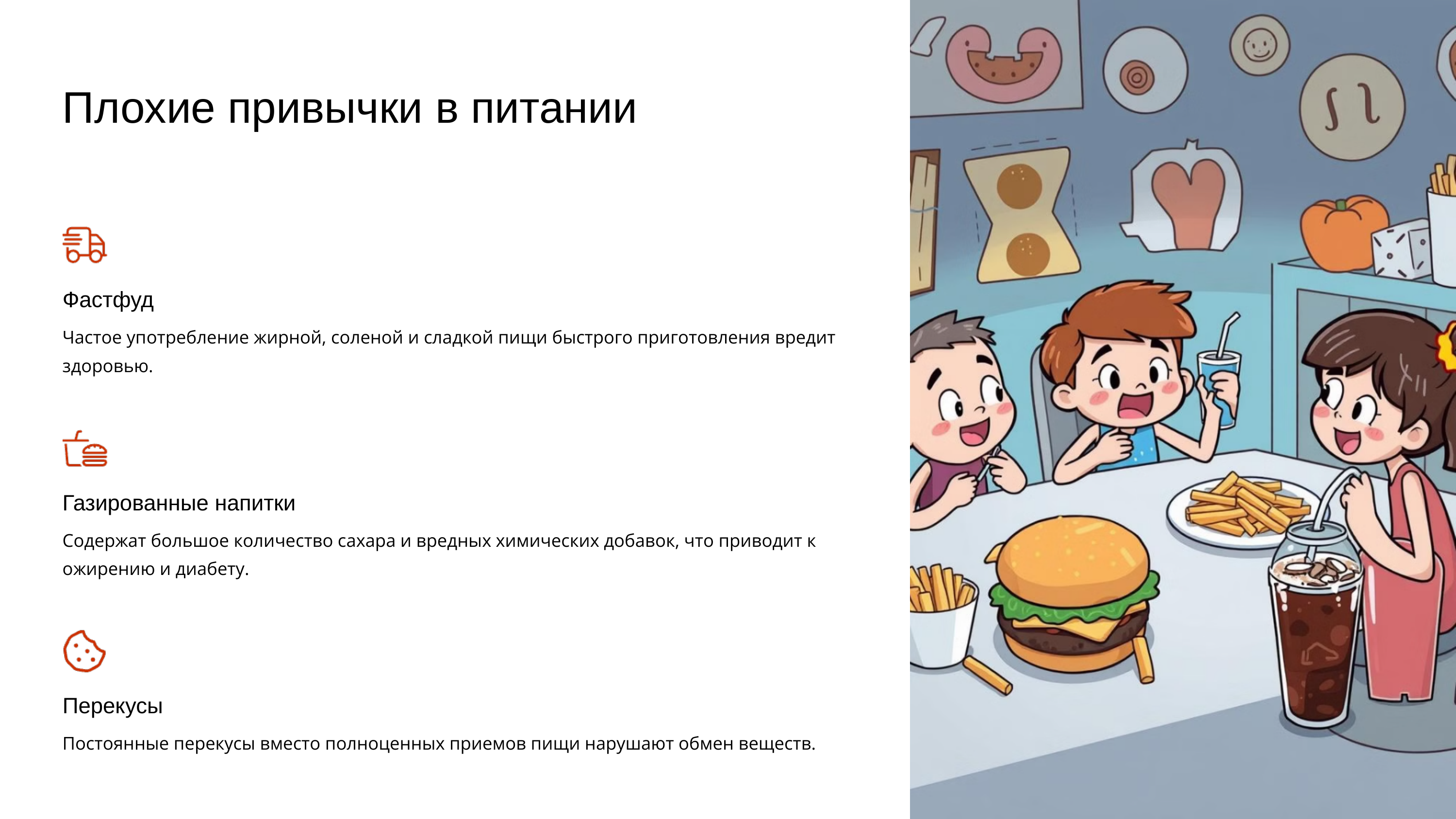

Плохие привычки в питании

Фастфуд
Частое употребление жирной, соленой и сладкой пищи быстрого приготовления вредит здоровью.

Газированные напитки
Содержат большое количество сахара и вредных химических добавок, что приводит к ожирению и диабету.

Перекусы
Постоянные перекусы вместо полноценных приемов пищи нарушают обмен веществ.